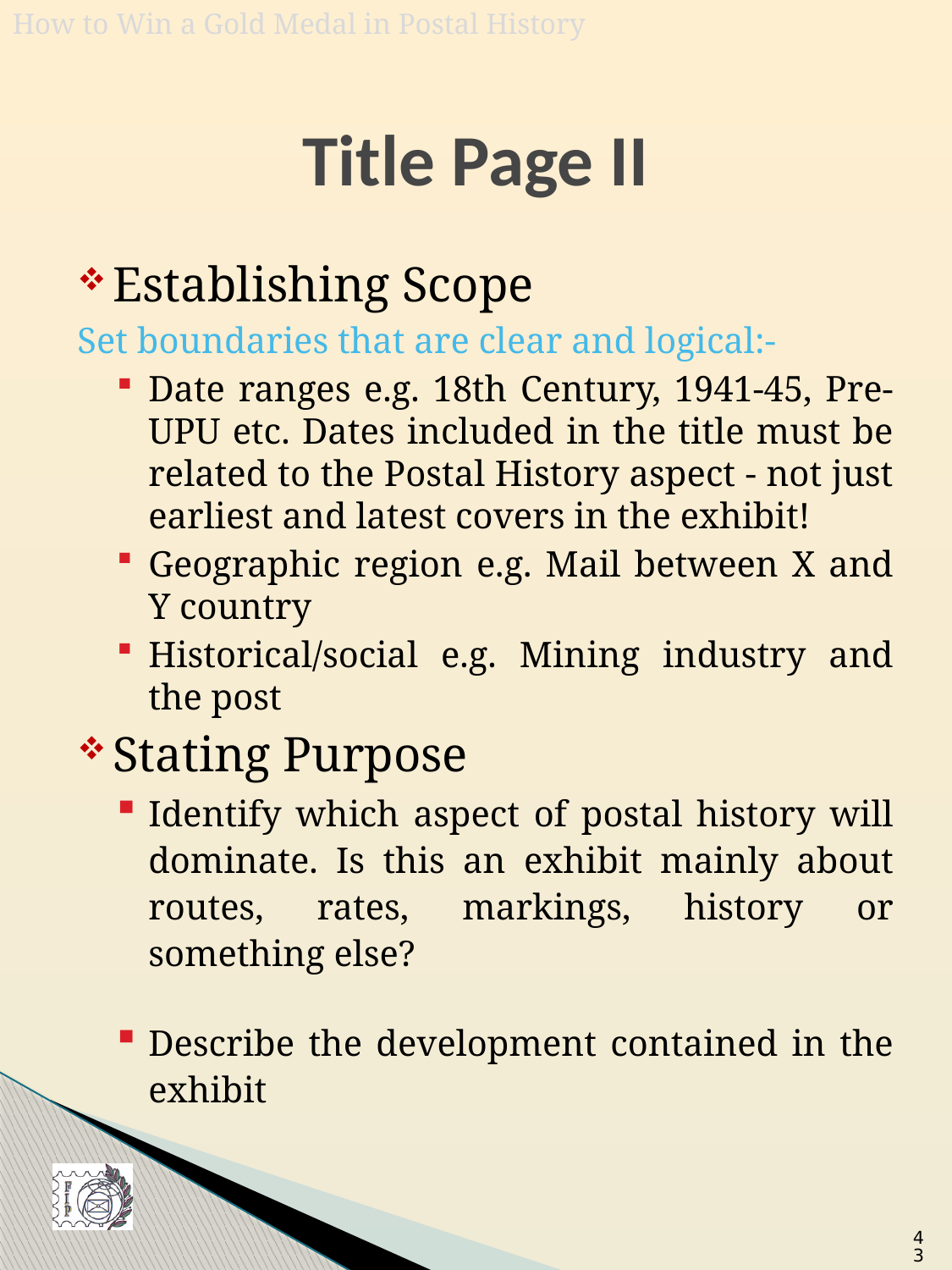

# Title Page II
Establishing Scope
Set boundaries that are clear and logical:-
Date ranges e.g. 18th Century, 1941-45, Pre-UPU etc. Dates included in the title must be related to the Postal History aspect - not just earliest and latest covers in the exhibit!
Geographic region e.g. Mail between X and Y country
Historical/social e.g. Mining industry and the post
Stating Purpose
Identify which aspect of postal history will dominate. Is this an exhibit mainly about routes, rates, markings, history or something else?

Describe the development contained in the exhibit

43